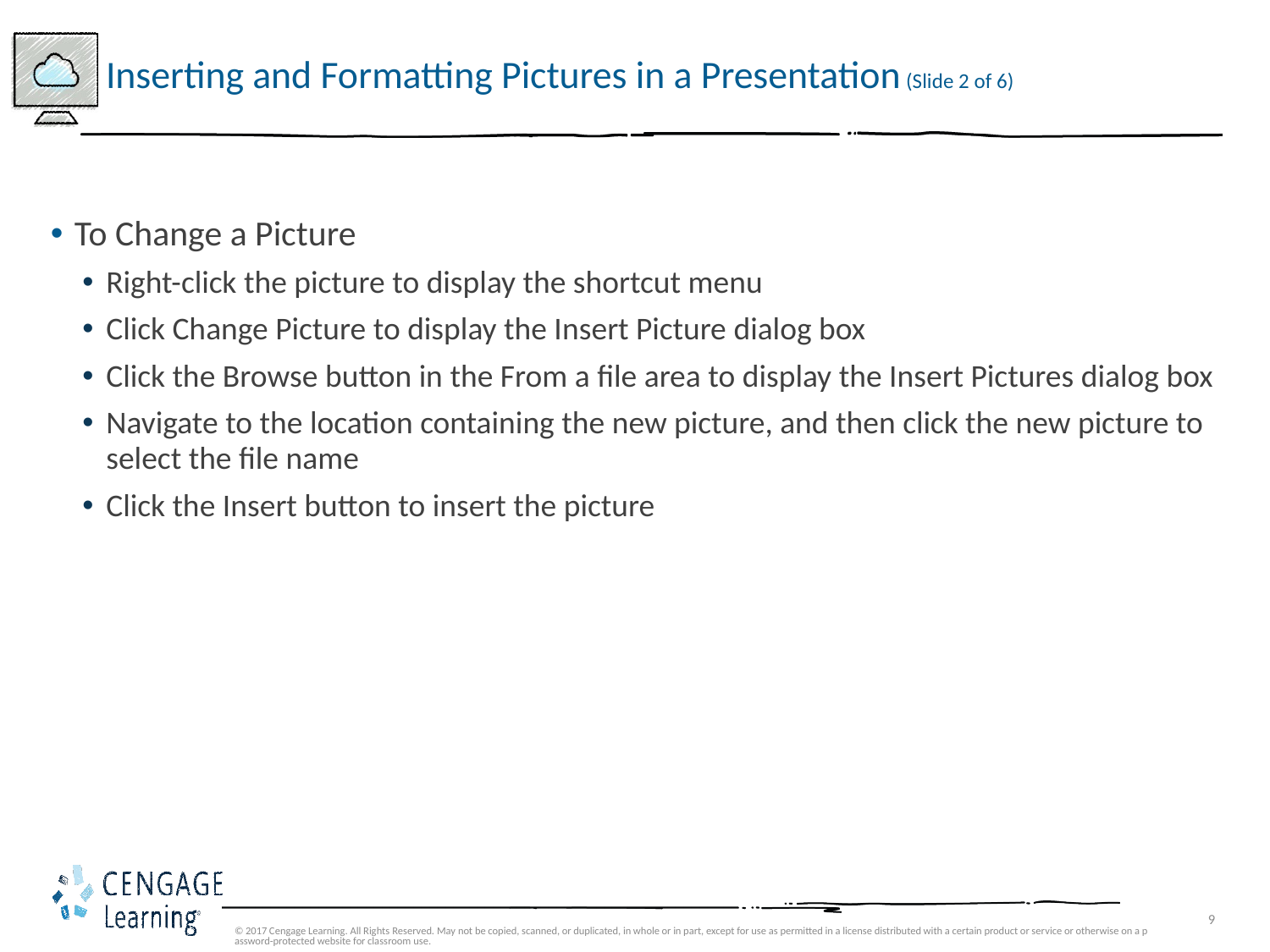

# Inserting and Formatting Pictures in a Presentation (Slide 2 of 6)
To Change a Picture
Right-click the picture to display the shortcut menu
Click Change Picture to display the Insert Picture dialog box
Click the Browse button in the From a file area to display the Insert Pictures dialog box
Navigate to the location containing the new picture, and then click the new picture to select the file name
Click the Insert button to insert the picture
© 2017 Cengage Learning. All Rights Reserved. May not be copied, scanned, or duplicated, in whole or in part, except for use as permitted in a license distributed with a certain product or service or otherwise on a password-protected website for classroom use.